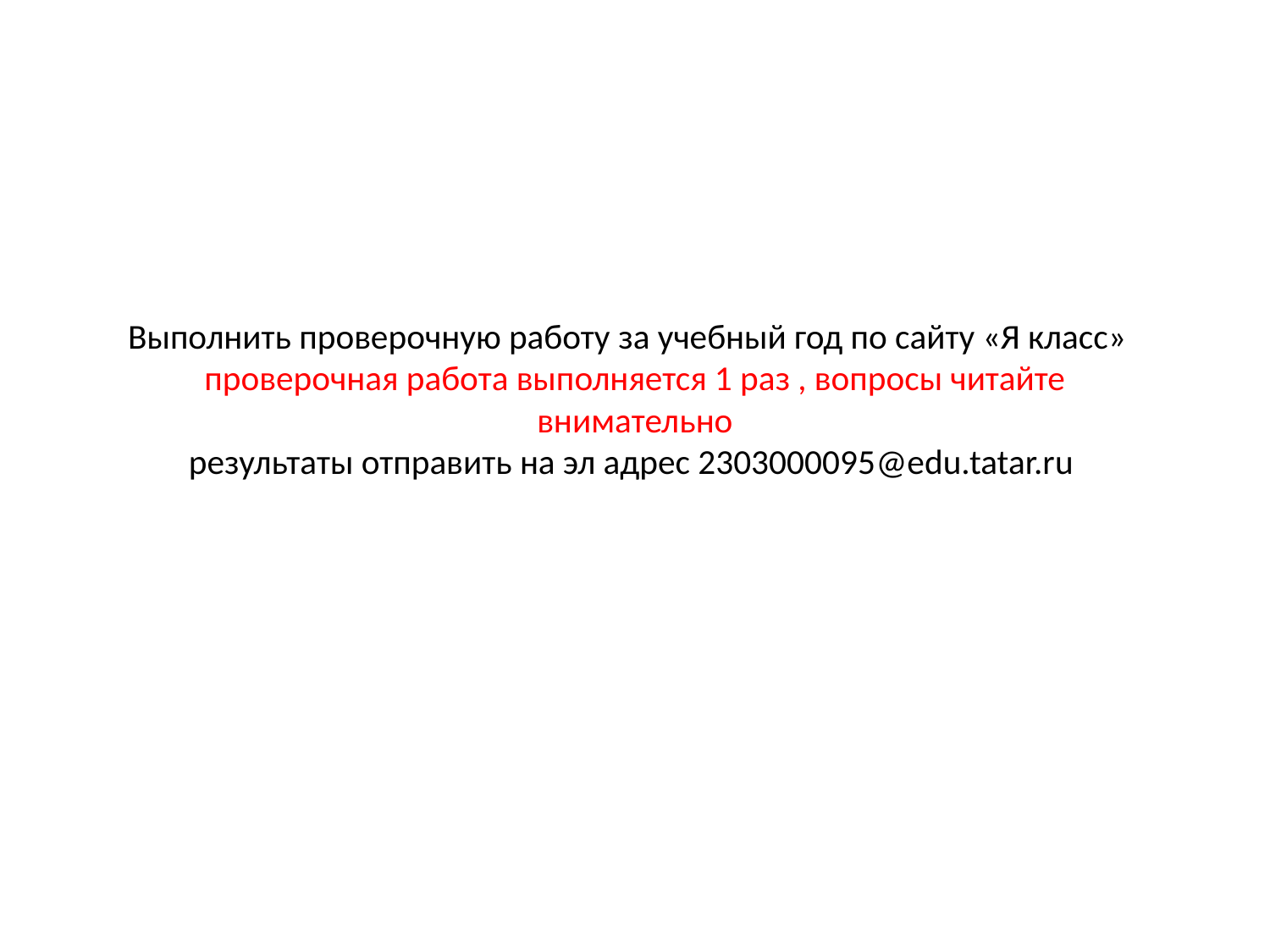

# Выполнить проверочную работу за учебный год по сайту «Я класс» проверочная работа выполняется 1 раз , вопросы читайте внимательно результаты отправить на эл адрес 2303000095@edu.tatar.ru